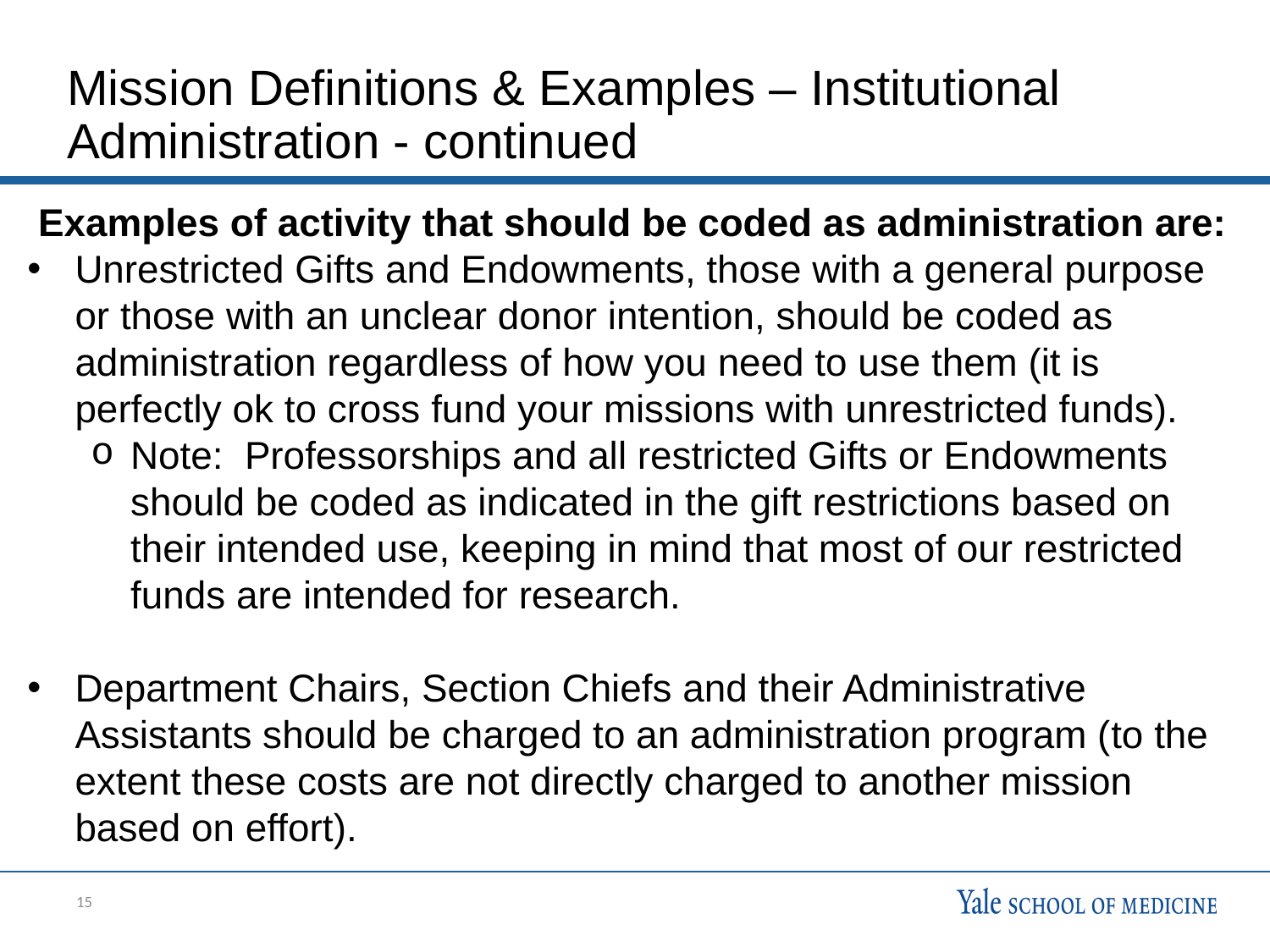

# Mission Definitions & Examples – Institutional Administration - continued
 Examples of activity that should be coded as administration are:
Unrestricted Gifts and Endowments, those with a general purpose or those with an unclear donor intention, should be coded as administration regardless of how you need to use them (it is perfectly ok to cross fund your missions with unrestricted funds).
Note:  Professorships and all restricted Gifts or Endowments should be coded as indicated in the gift restrictions based on their intended use, keeping in mind that most of our restricted funds are intended for research.

Department Chairs, Section Chiefs and their Administrative Assistants should be charged to an administration program (to the extent these costs are not directly charged to another mission based on effort).

15